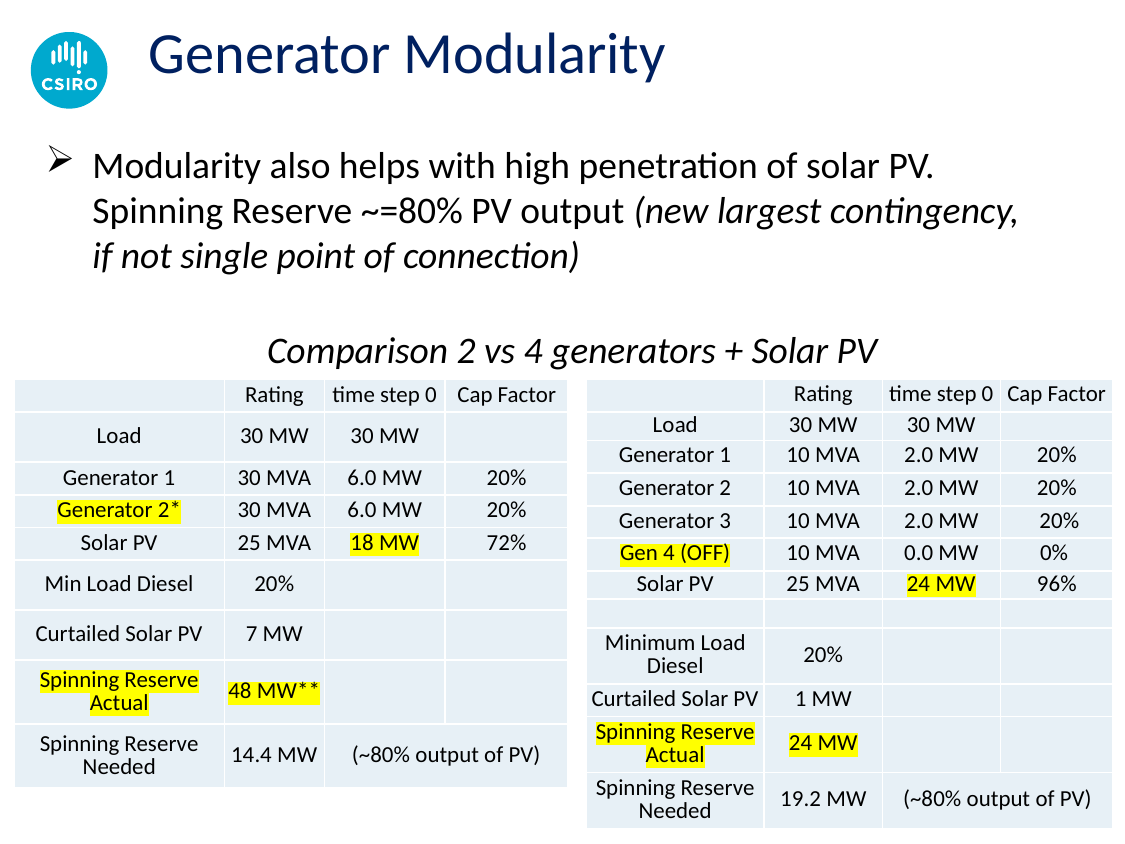

Generator Modularity
Modularity also helps with high penetration of solar PV. Spinning Reserve ~=80% PV output (new largest contingency,
if not single point of connection)
Comparison 2 vs 4 generators + Solar PV
|  | Rating | time step 0 | Cap Factor |
| --- | --- | --- | --- |
| Load | 30 MW | 30 MW |  |
| Generator 1 | 30 MVA | 6.0 MW | 20% |
| Generator 2\* | 30 MVA | 6.0 MW | 20% |
| Solar PV | 25 MVA | 18 MW | 72% |
| Min Load Diesel | 20% |  |  |
| Curtailed Solar PV | 7 MW |  |  |
| Spinning Reserve Actual | 48 MW\*\* |  |  |
| Spinning Reserve Needed | 14.4 MW | (~80% output of PV) |  |
|  | Rating | time step 0 | Cap Factor |
| --- | --- | --- | --- |
| Load | 30 MW | 30 MW |  |
| Generator 1 | 10 MVA | 2.0 MW | 20% |
| Generator 2 | 10 MVA | 2.0 MW | 20% |
| Generator 3 | 10 MVA | 2.0 MW | 20% |
| Gen 4 (OFF) | 10 MVA | 0.0 MW | 0% |
| Solar PV | 25 MVA | 24 MW | 96% |
|  |  |  |  |
| Minimum Load Diesel | 20% |  |  |
| Curtailed Solar PV | 1 MW |  |  |
| Spinning Reserve Actual | 24 MW |  |  |
| Spinning Reserve Needed | 19.2 MW | (~80% output of PV) |  |